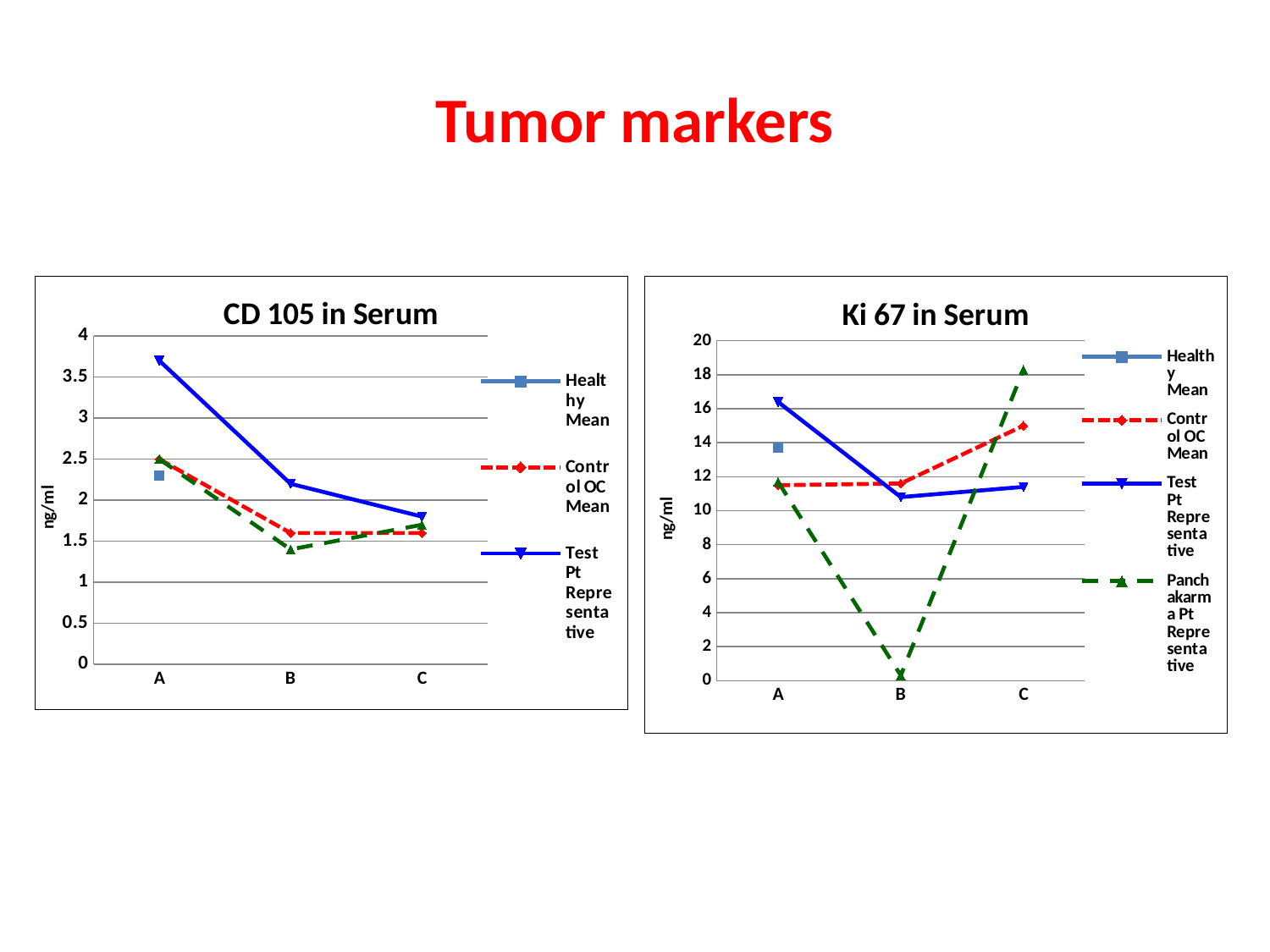

# Tumor markers

### Chart: CD 105 in Serum

| Category | Healthy Mean | Control OC Mean | Test Pt Representative | Panchakarma Pt Representative |
|---|---|---|---|---|
| A | 2.3 | 2.5 | 3.7 | 2.5 |
| B | None | 1.6 | 2.2 | 1.4 |
| C | None | 1.6 | 1.8 | 1.7 |

### Chart: Ki 67 in Serum

| Category | Healthy Mean | Control OC Mean | Test Pt Representative | Panchakarma Pt Representative |
|---|---|---|---|---|
| A | 13.7 | 11.5 | 16.4 | 11.7 |
| B | None | 11.6 | 10.8 | 0.30000000000000027 |
| C | None | 15.0 | 11.4 | 18.3 |